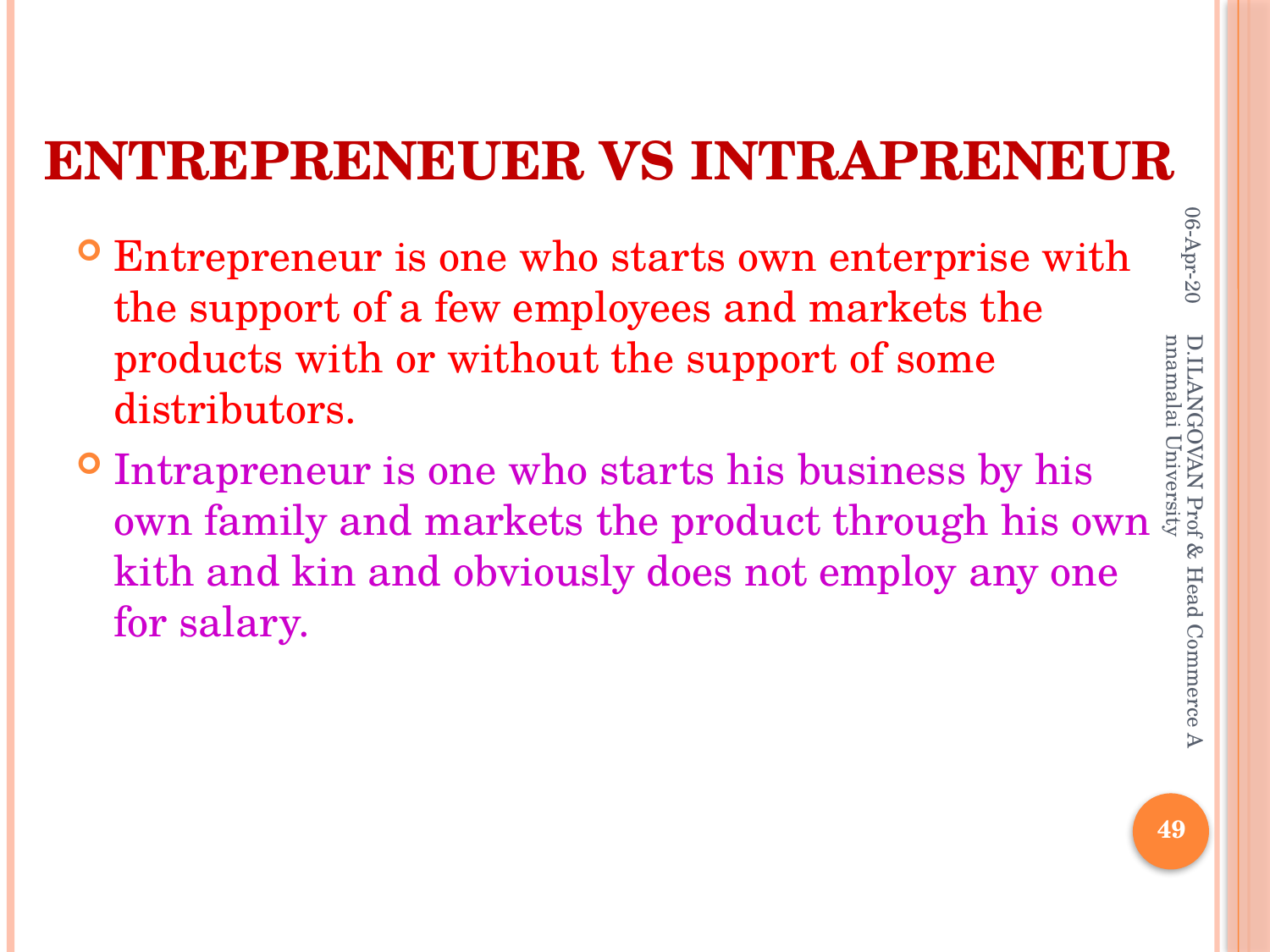

# ENTREPRENEUER VS INTRAPRENEUR
06-Apr-20
Entrepreneur is one who starts own enterprise with the support of a few employees and markets the products with or without the support of some distributors.
Intrapreneur is one who starts his business by his own family and markets the product through his own kith and kin and obviously does not employ any one for salary.
D.ILANGOVAN Prof & Head Commerce Annamalai University
49